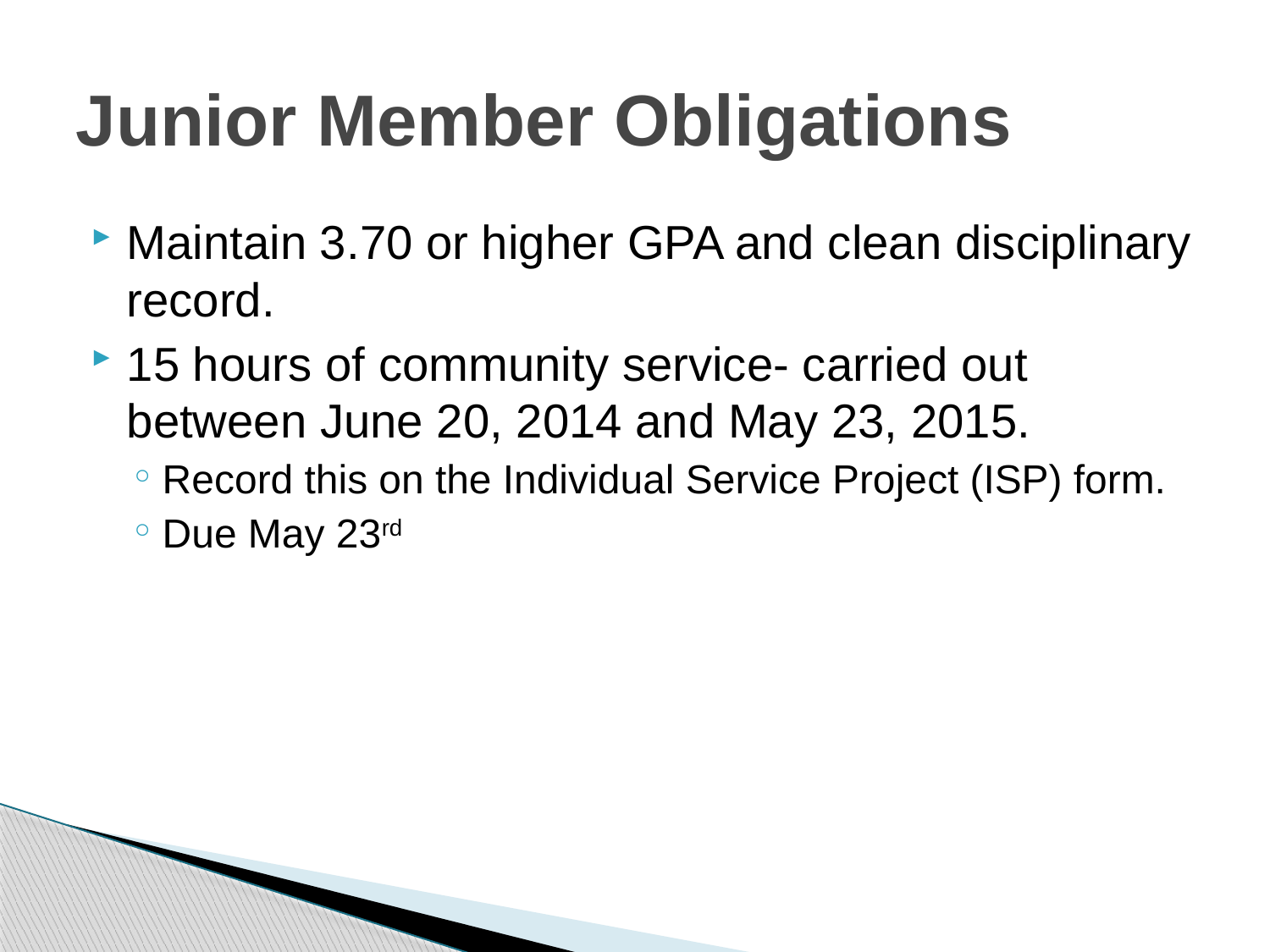

# Junior Member Obligations
Maintain 3.70 or higher GPA and clean disciplinary record.
15 hours of community service- carried out between June 20, 2014 and May 23, 2015.
Record this on the Individual Service Project (ISP) form.
Due May 23rd